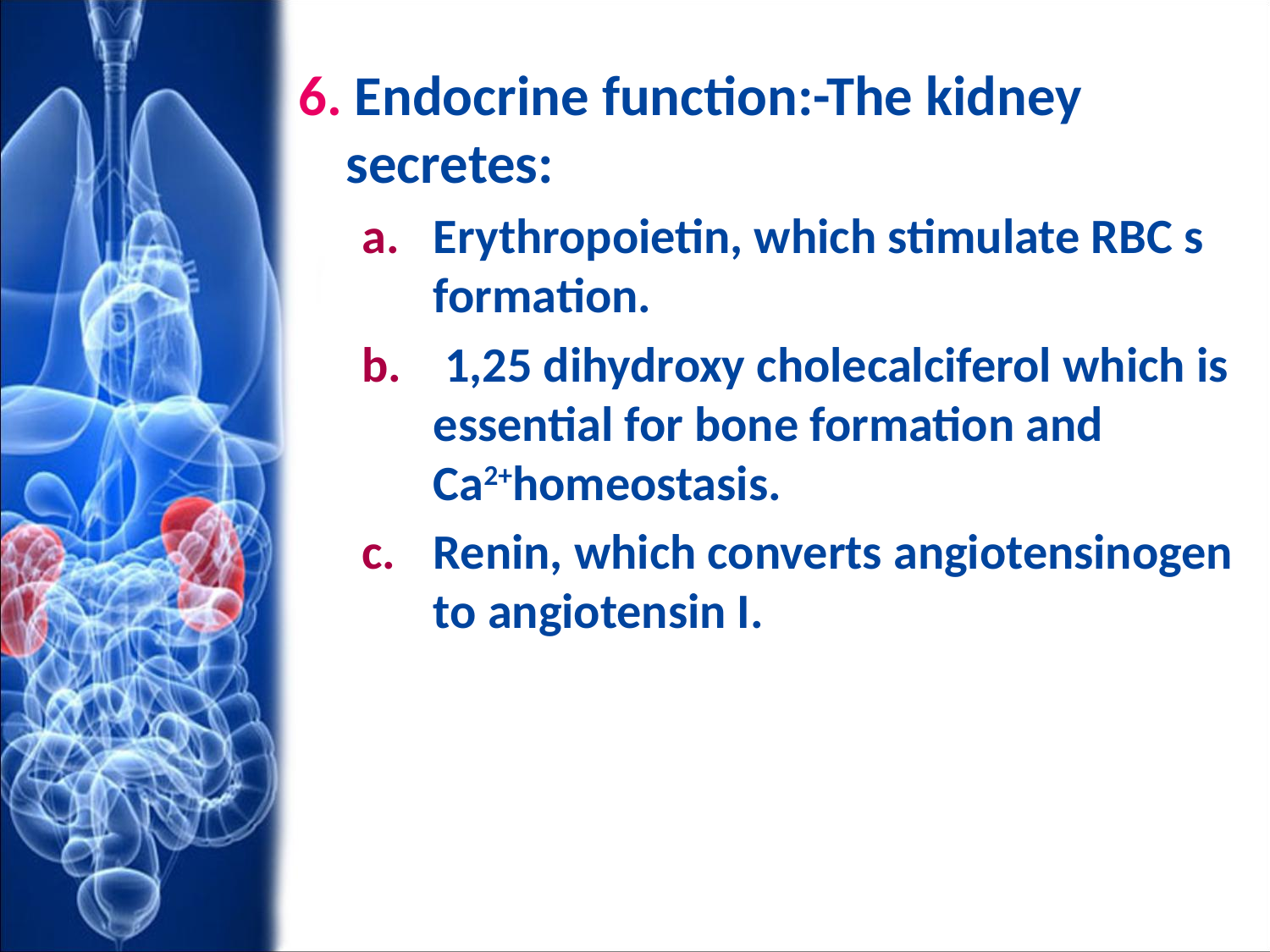

6. Endocrine function:-The kidney secretes:
Erythropoietin, which stimulate RBC s formation.
 1,25 dihydroxy cholecalciferol which is essential for bone formation and Ca2+homeostasis.
Renin, which converts angiotensinogen to angiotensin I.